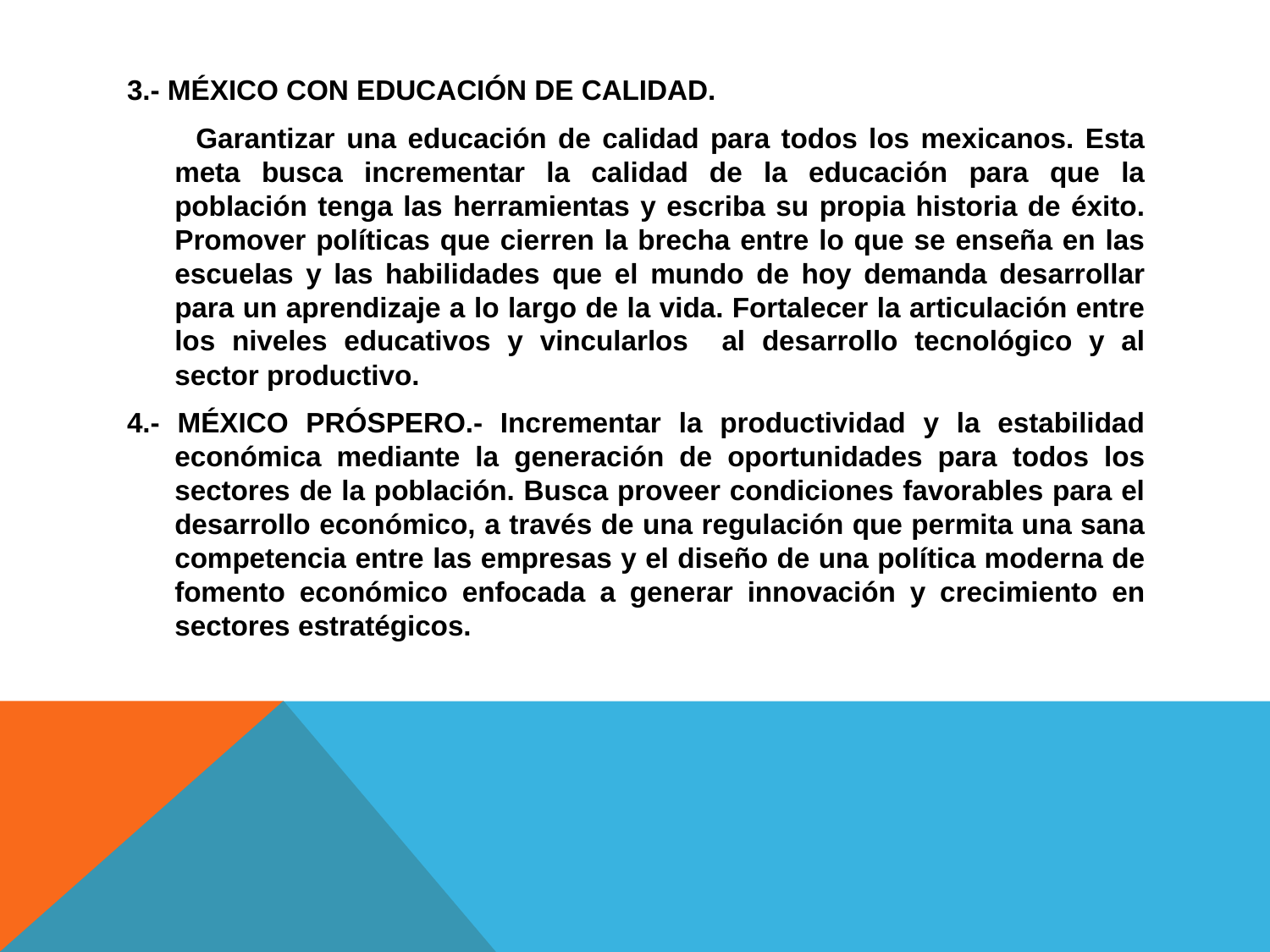

3.- MÉXICO CON EDUCACIÓN DE CALIDAD.
      Garantizar una educación de calidad para todos los mexicanos. Esta meta busca incrementar la calidad de la educación para que la población tenga las herramientas y escriba su propia historia de éxito. Promover políticas que cierren la brecha entre lo que se enseña en las escuelas y las habilidades que el mundo de hoy demanda desarrollar para un aprendizaje a lo largo de la vida. Fortalecer la articulación entre los niveles educativos y vincularlos  al desarrollo tecnológico y al sector productivo.
4.- MÉXICO PRÓSPERO.- Incrementar la productividad y la estabilidad económica mediante la generación de oportunidades para todos los sectores de la población. Busca proveer condiciones favorables para el desarrollo económico, a través de una regulación que permita una sana competencia entre las empresas y el diseño de una política moderna de fomento económico enfocada a generar innovación y crecimiento en sectores estratégicos.